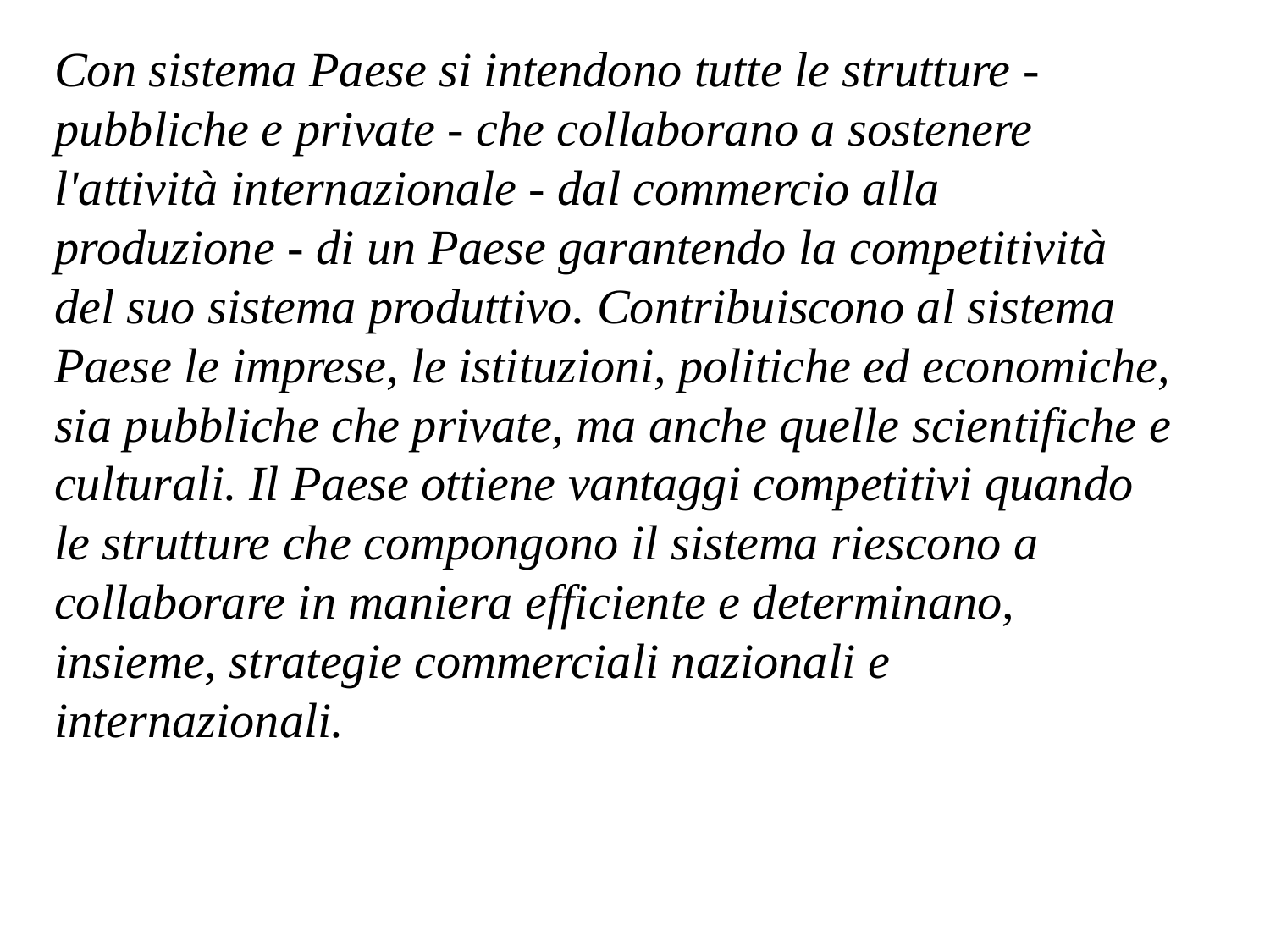

Con sistema Paese si intendono tutte le strutture - pubbliche e private - che collaborano a sostenere l'attività internazionale - dal commercio alla produzione - di un Paese garantendo la competitività del suo sistema produttivo. Contribuiscono al sistema Paese le imprese, le istituzioni, politiche ed economiche, sia pubbliche che private, ma anche quelle scientifiche e culturali. Il Paese ottiene vantaggi competitivi quando le strutture che compongono il sistema riescono a collaborare in maniera efficiente e determinano, insieme, strategie commerciali nazionali e internazionali.